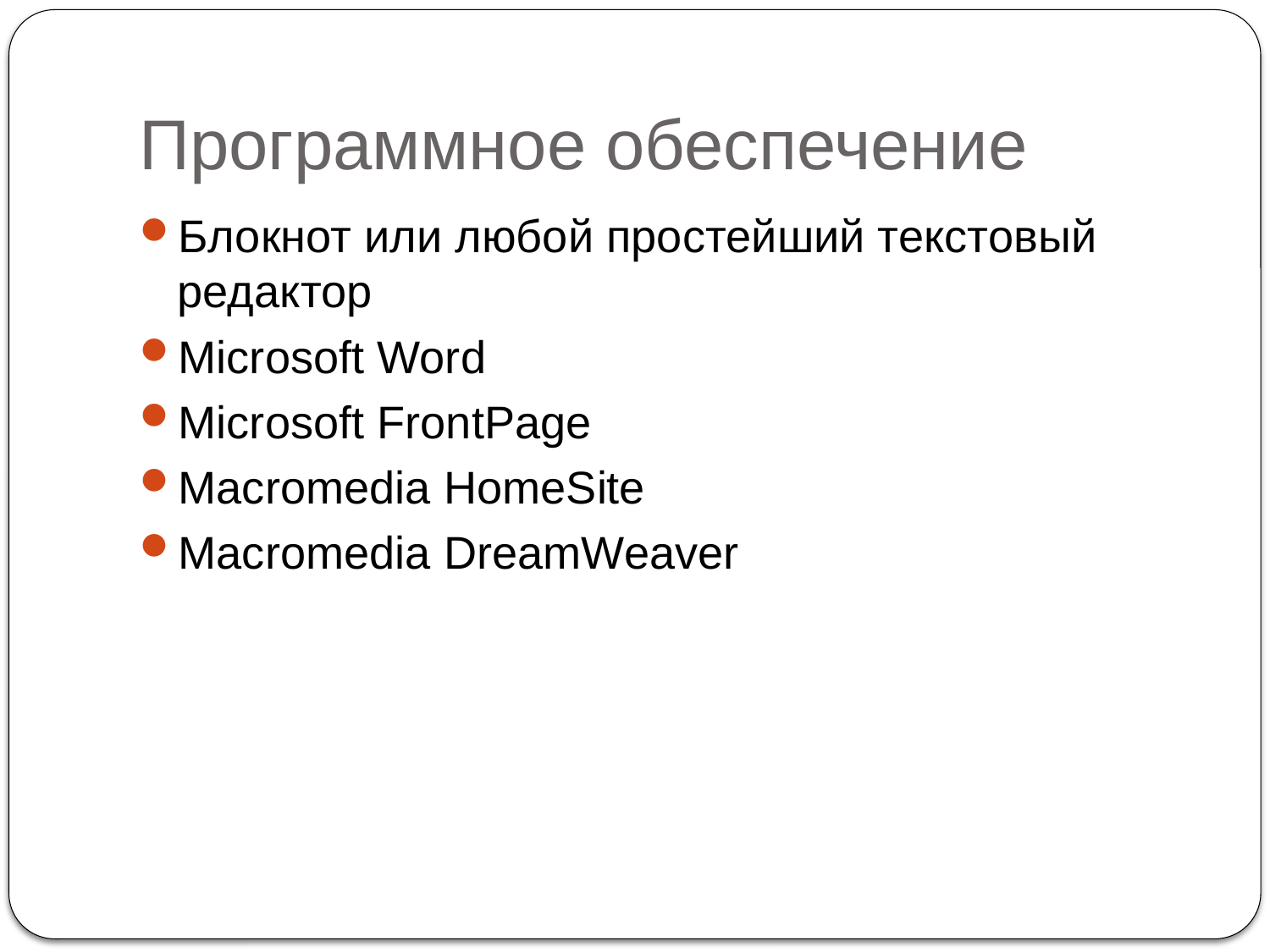

# Программное обеспечение
Блокнот или любой простейший текстовый редактор
Microsoft Word
Microsoft FrontPage
Macromedia HomeSite
Macromedia DreamWeaver